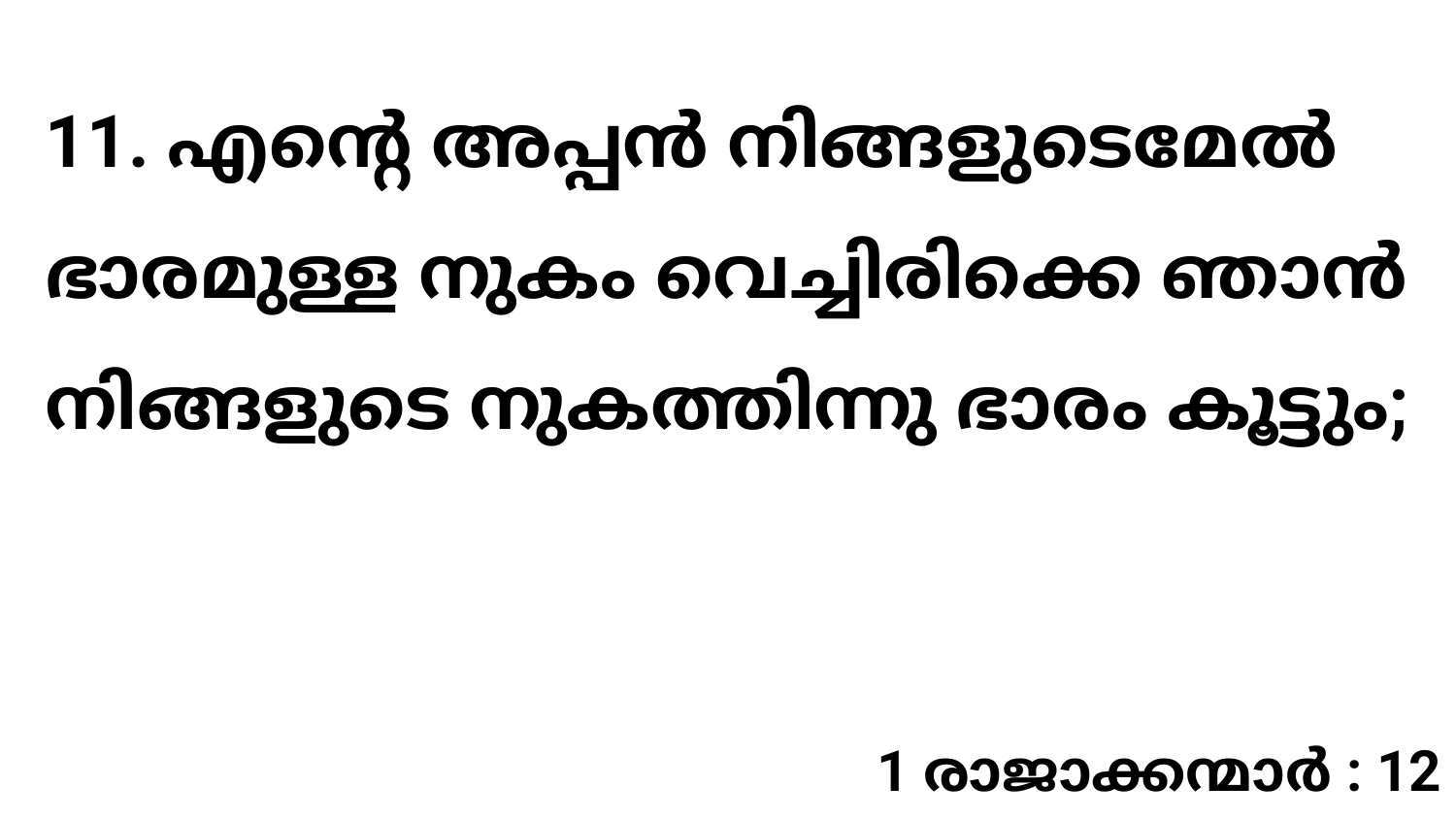

11. എന്റെ അപ്പൻ നിങ്ങളുടെമേൽ ഭാരമുള്ള നുകം വെച്ചിരിക്കെ ഞാൻ നിങ്ങളുടെ നുകത്തിന്നു ഭാരം കൂട്ടും;
1 രാജാക്കന്മാർ : 12